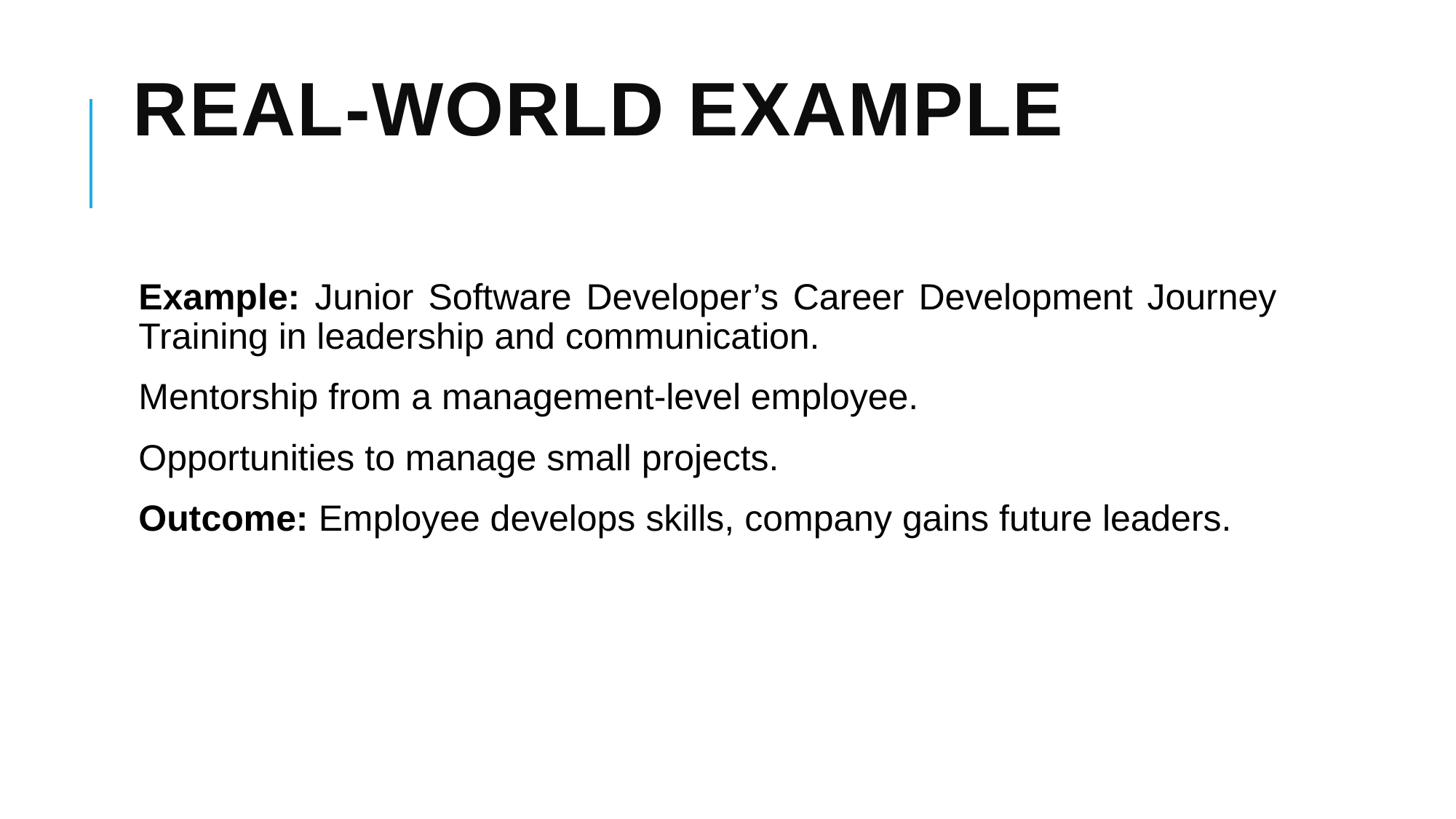

# Real-World Example
Example: Junior Software Developer’s Career Development Journey Training in leadership and communication.
Mentorship from a management-level employee.
Opportunities to manage small projects.
Outcome: Employee develops skills, company gains future leaders.